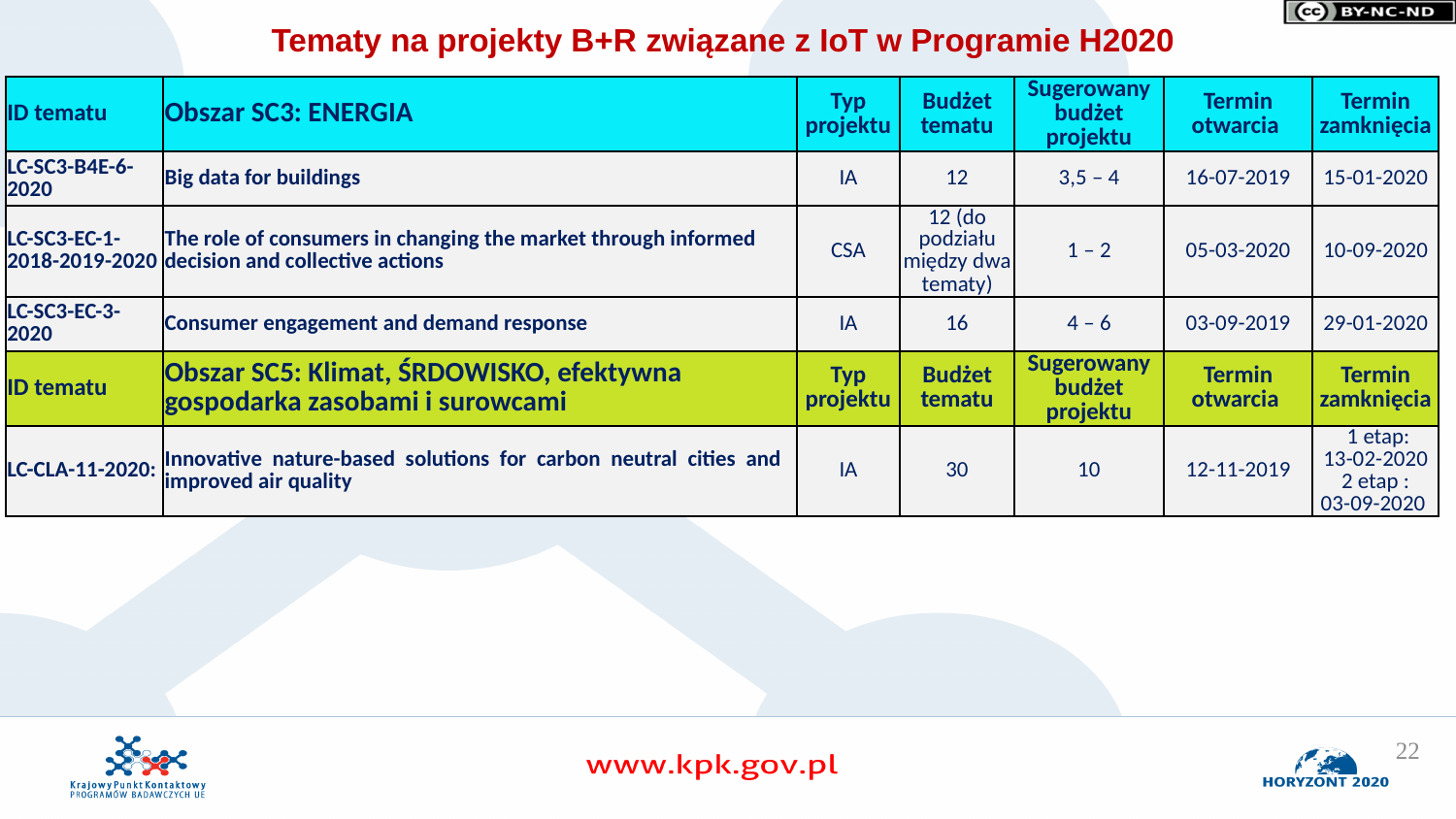

Tematy na projekty B+R związane z IoT w Programie H2020
| ID tematu | Obszar SC3: ENERGIA | Typ projektu | Budżet tematu | Sugerowany budżet projektu | Termin otwarcia | Termin zamknięcia |
| --- | --- | --- | --- | --- | --- | --- |
| LC-SC3-B4E-6-2020 | Big data for buildings | IA | 12 | 3,5 – 4 | 16-07-2019 | 15-01-2020 |
| LC-SC3-EC-1-2018-2019-2020 | The role of consumers in changing the market through informed decision and collective actions | CSA | 12 (do podziału między dwa tematy) | 1 – 2 | 05-03-2020 | 10-09-2020 |
| LC-SC3-EC-3-2020 | Consumer engagement and demand response | IA | 16 | 4 – 6 | 03-09-2019 | 29-01-2020 |
| ID tematu | Obszar SC5: Klimat, ŚRDOWISKO, efektywna gospodarka zasobami i surowcami | Typ projektu | Budżet tematu | Sugerowany budżet projektu | Termin otwarcia | Termin zamknięcia |
| LC-CLA-11-2020: | Innovative  nature-based  solutions  for  carbon  neutral  cities  and improved air quality | IA | 30 | 10 | 12-11-2019 | 1 etap: 13-02-2020 2 etap : 03-09-2020 |
22